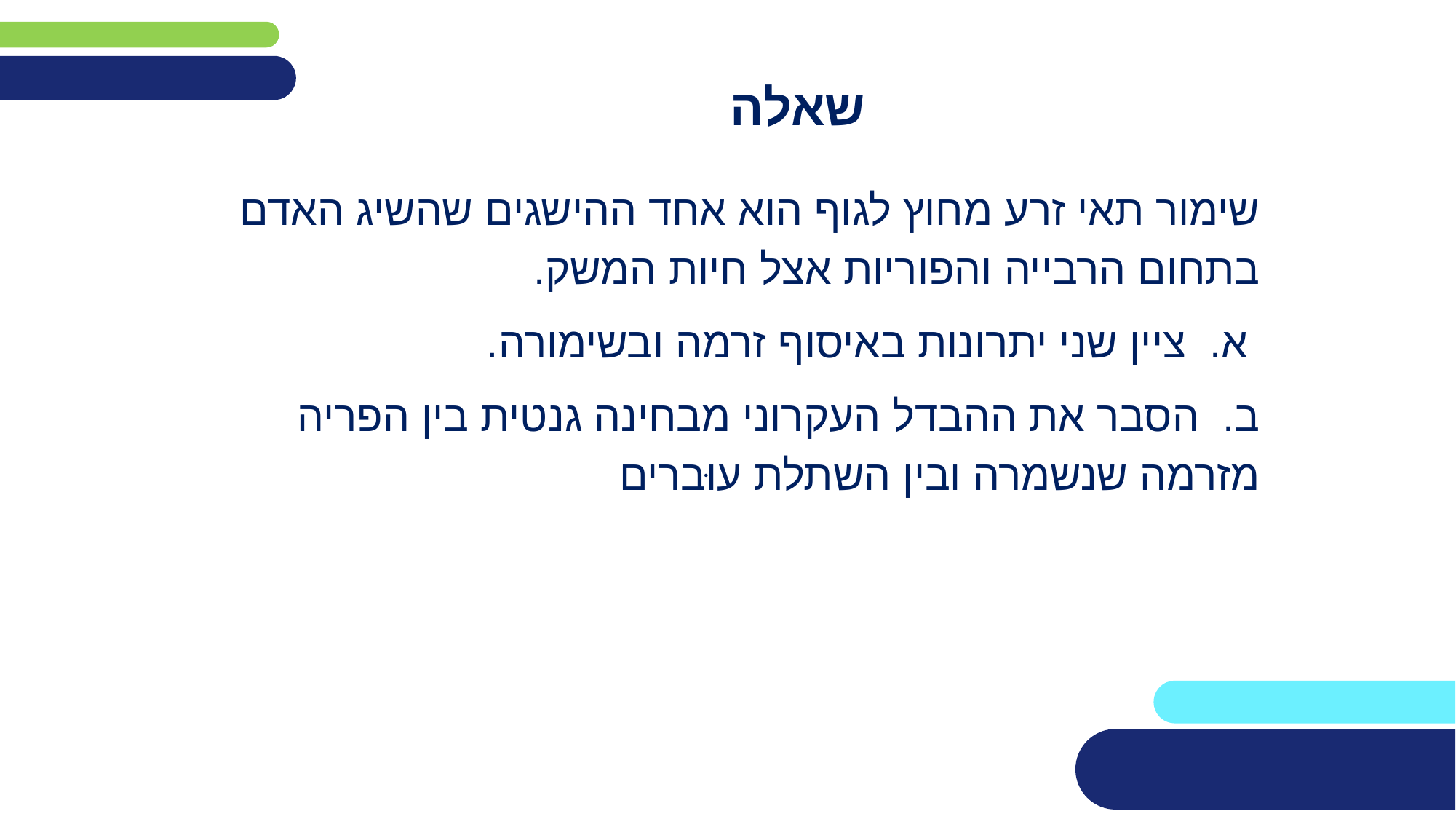

# שאלה
שימור תאי זרע מחוץ לגוף הוא אחד ההישגים שהשיג האדם בתחום הרבייה והפוריות אצל חיות המשק.
 א.  ציין שני יתרונות באיסוף זרמה ובשימורה.
ב.  הסבר את ההבדל העקרוני מבחינה גנטית בין הפריה מזרמה שנשמרה ובין השתלת עוּברים